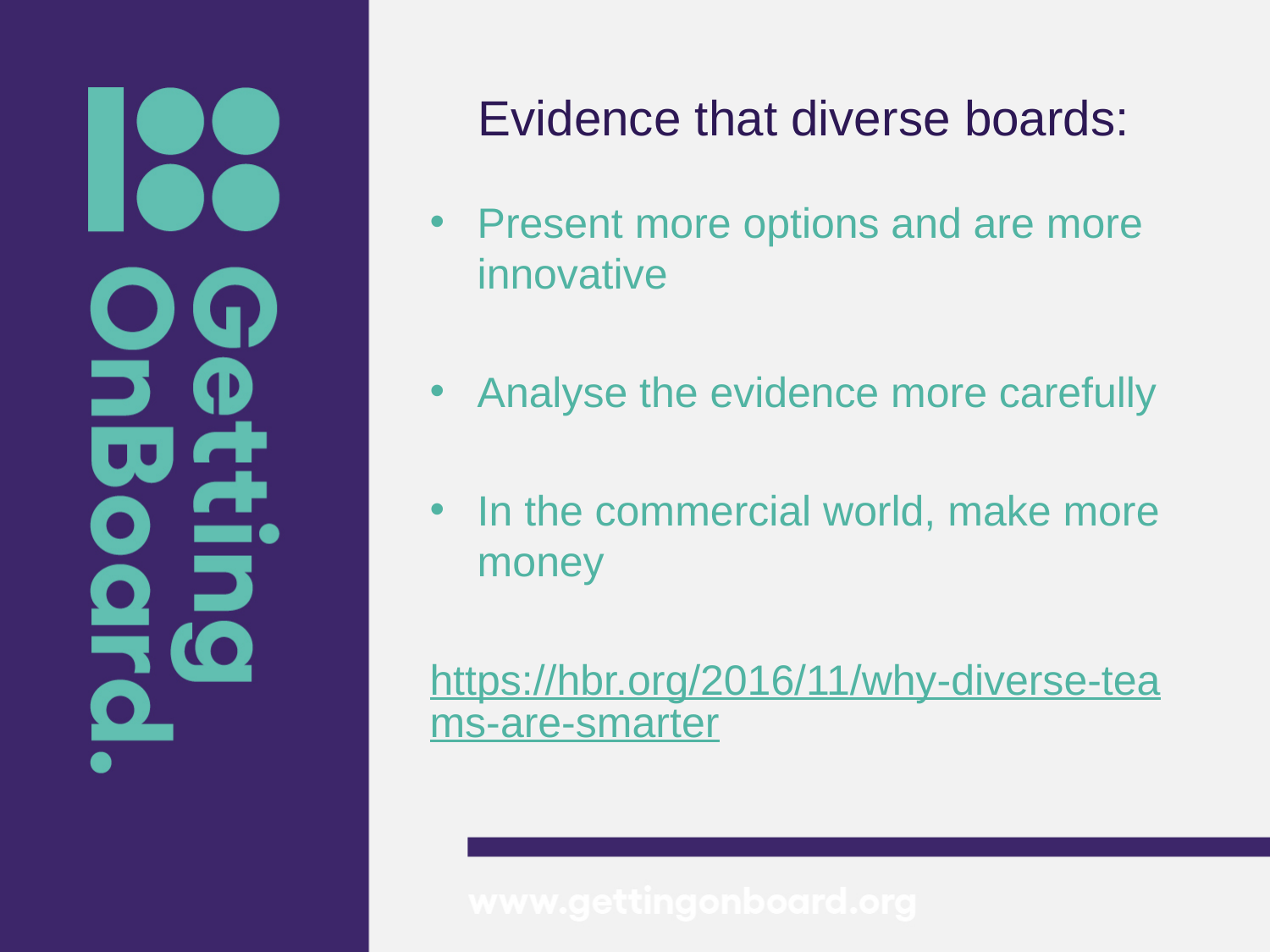

# Evidence that diverse boards:
Present more options and are more innovative

Analyse the evidence more carefully

In the commercial world, make more money

https://hbr.org/2016/11/why-diverse-teams-are-smarter